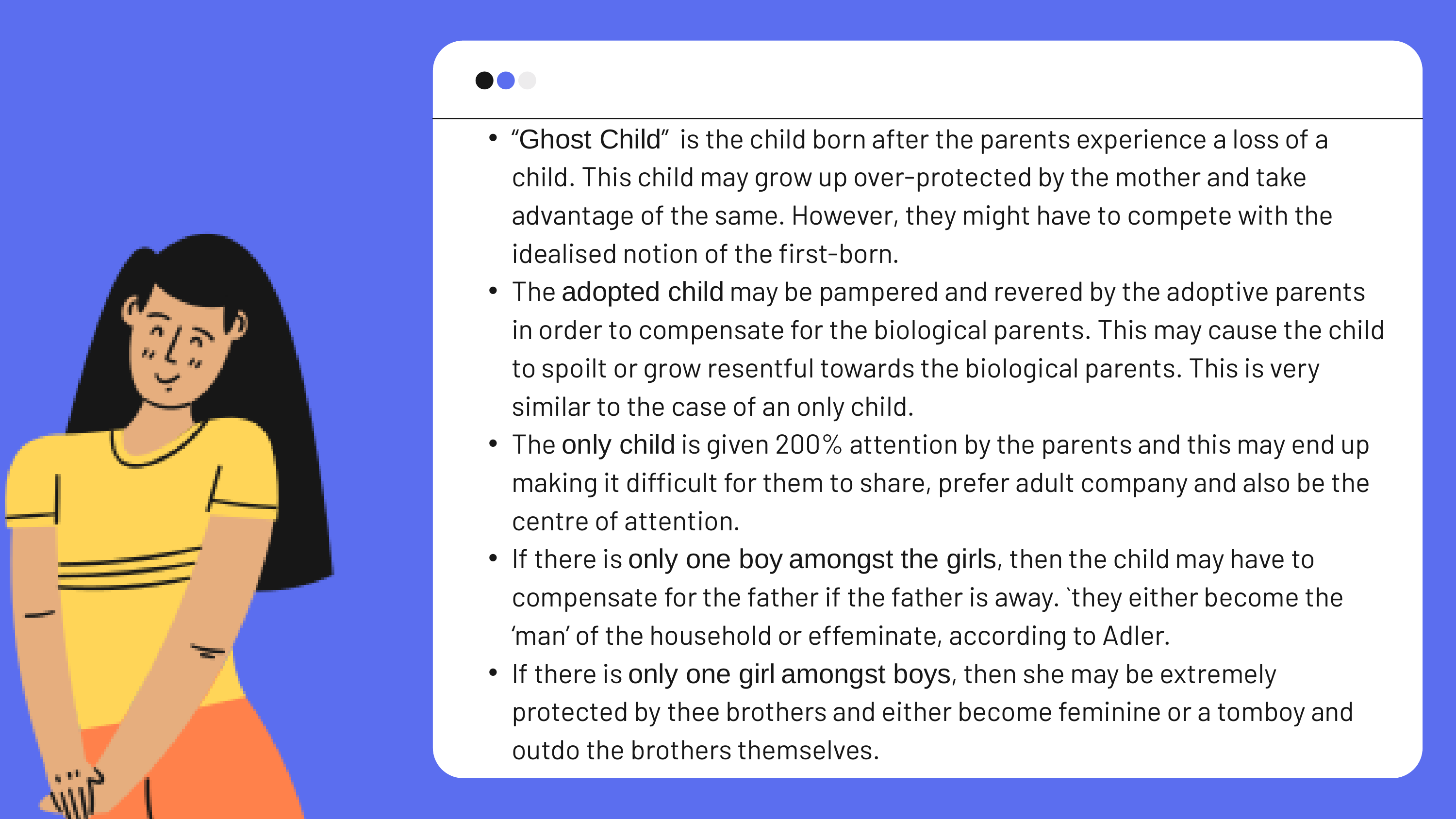

“Ghost Child”  is the child born after the parents experience a loss of a child. This child may grow up over-protected by the mother and take advantage of the same. However, they might have to compete with the idealised notion of the first-born.
The adopted child may be pampered and revered by the adoptive parents in order to compensate for the biological parents. This may cause the child to spoilt or grow resentful towards the biological parents. This is very similar to the case of an only child.
The only child is given 200% attention by the parents and this may end up making it difficult for them to share, prefer adult company and also be the centre of attention.
If there is only one boy amongst the girls, then the child may have to compensate for the father if the father is away. `they either become the ‘man’ of the household or effeminate, according to Adler.
If there is only one girl amongst boys, then she may be extremely protected by thee brothers and either become feminine or a tomboy and outdo the brothers themselves.